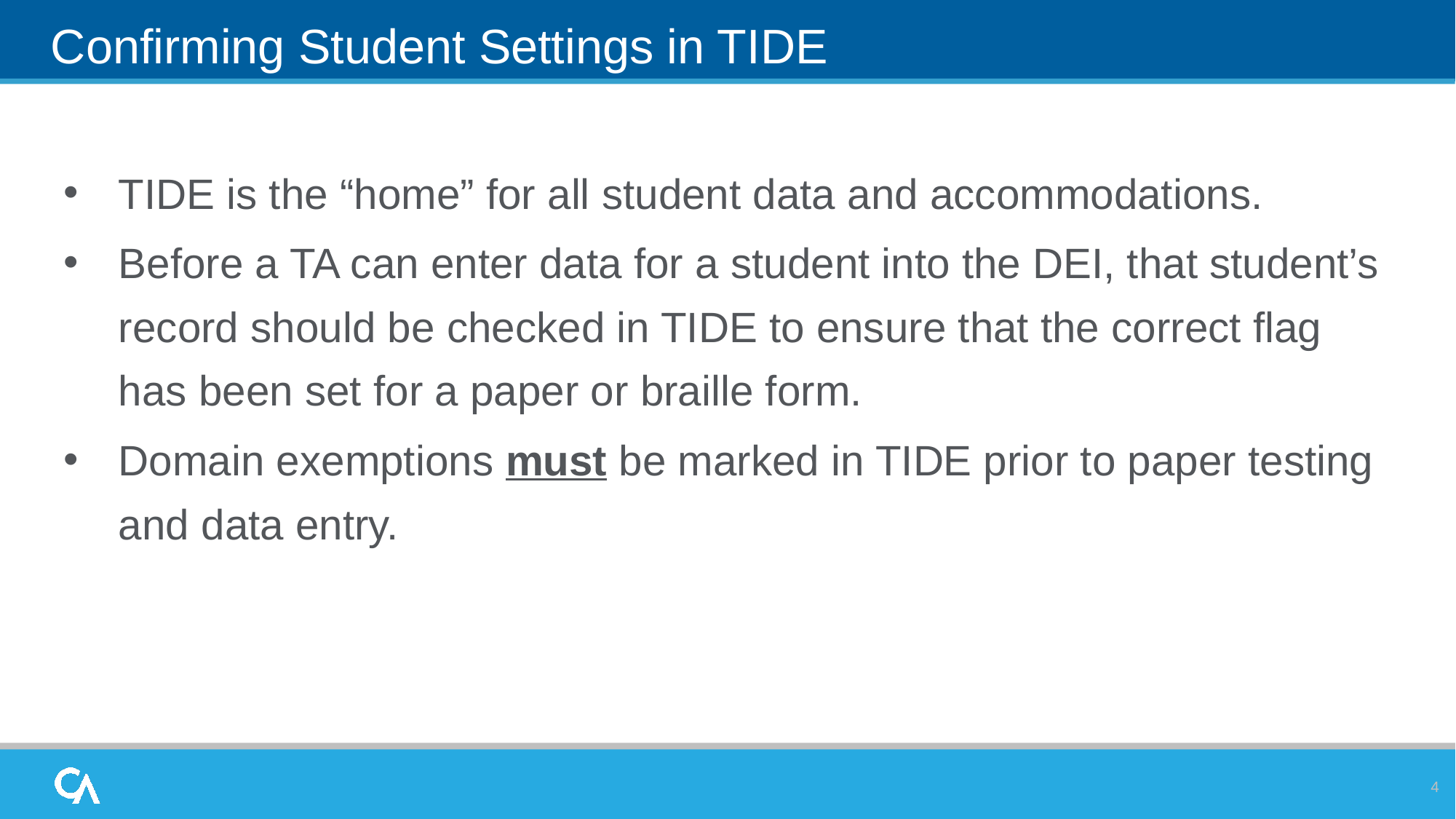

# Confirming Student Settings in TIDE
TIDE is the “home” for all student data and accommodations.
Before a TA can enter data for a student into the DEI, that student’s record should be checked in TIDE to ensure that the correct flag has been set for a paper or braille form.
Domain exemptions must be marked in TIDE prior to paper testing and data entry.
4